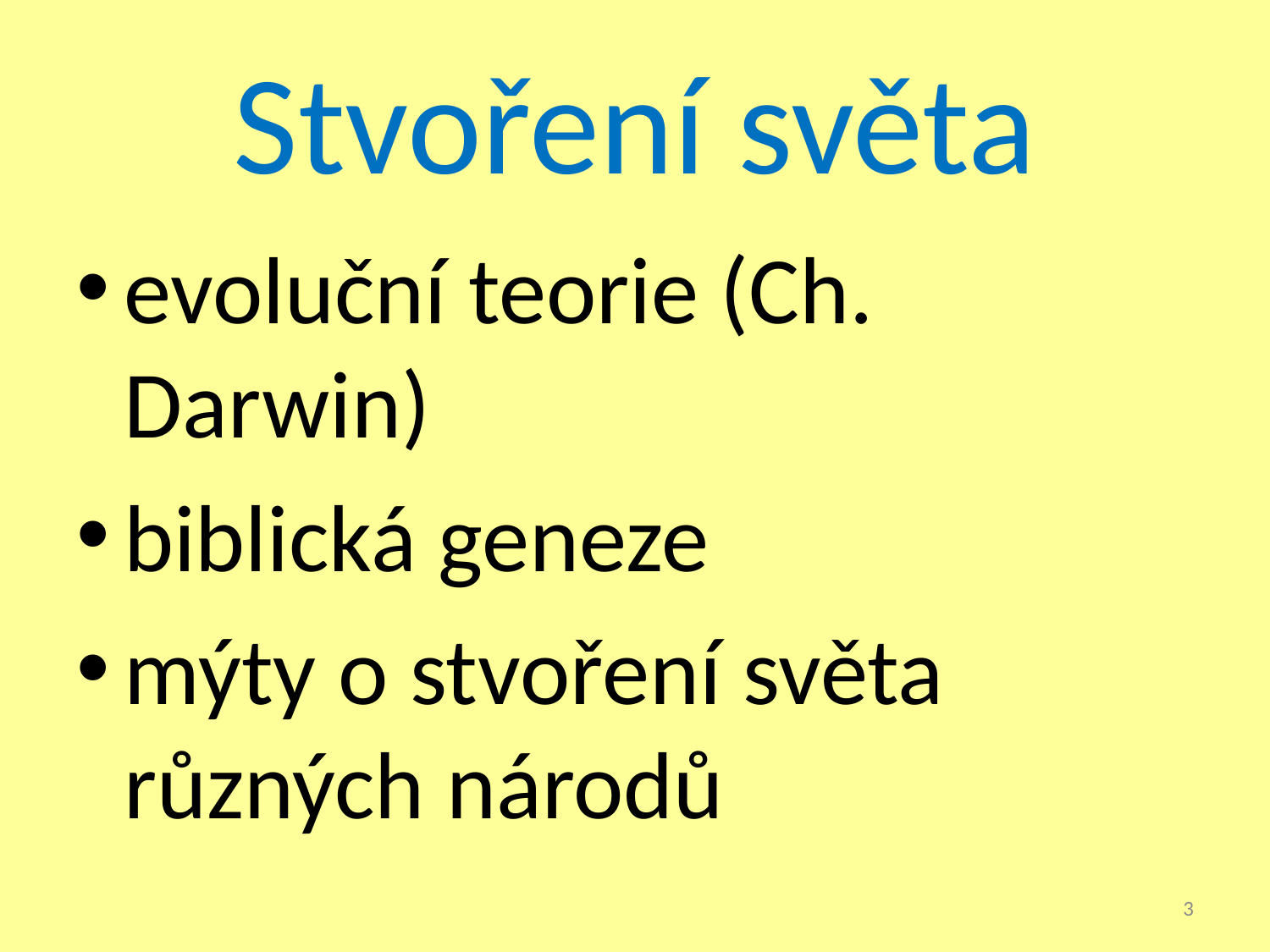

# Stvoření světa
evoluční teorie (Ch. Darwin)
biblická geneze
mýty o stvoření světa různých národů

3